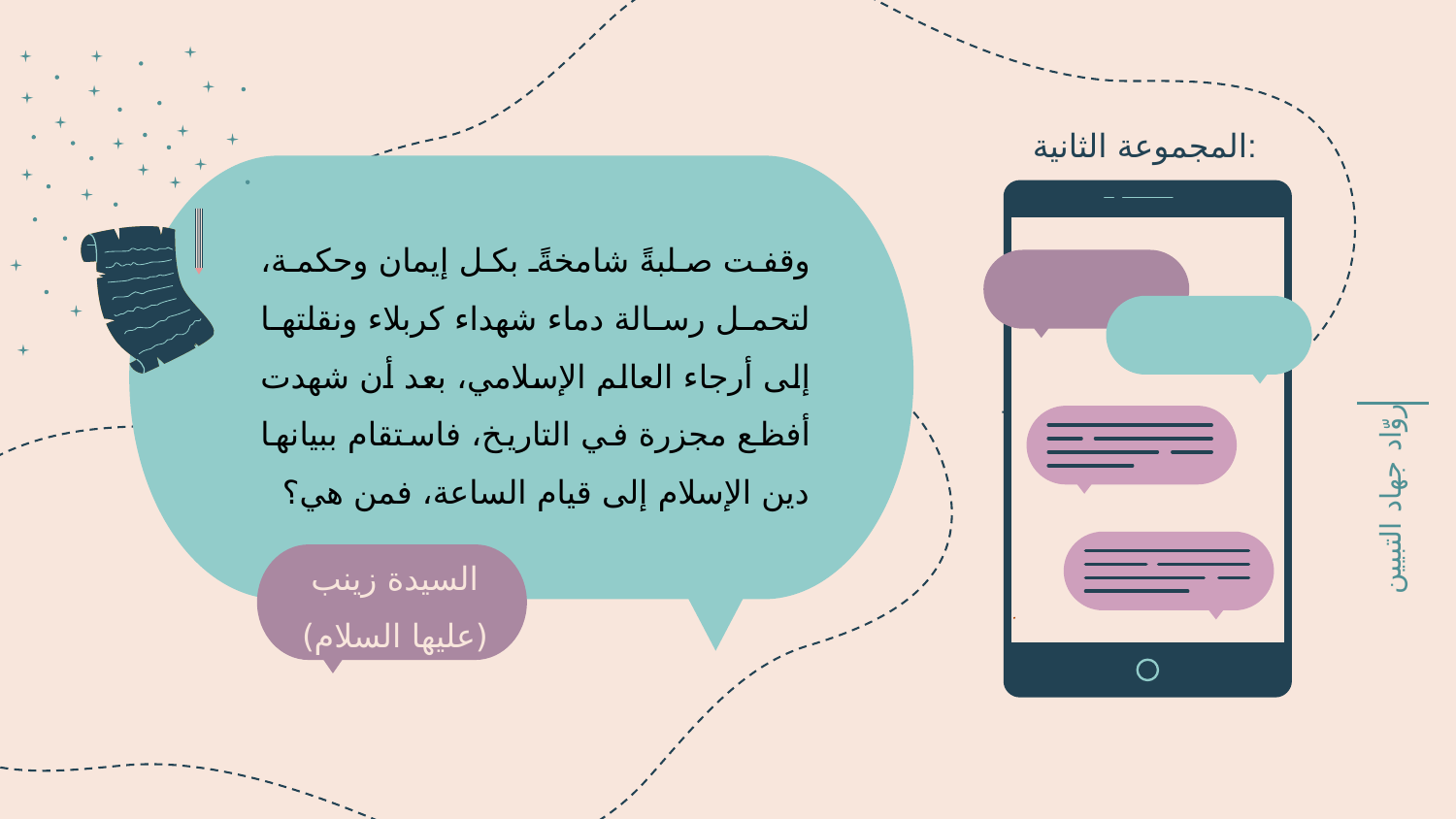

المجموعة الثانية:

وقفت صلبةً شامخةً بكل إيمان وحكمة، لتحمل رسالة دماء شهداء كربلاء ونقلتها إلى أرجاء العالم الإسلامي، بعد أن شهدت أفظع مجزرة في التاريخ، فاستقام ببيانها دين الإسلام إلى قيام الساعة، فمن هي؟

روّاد جهاد التبيين
السيدة زينب (عليها السلام)